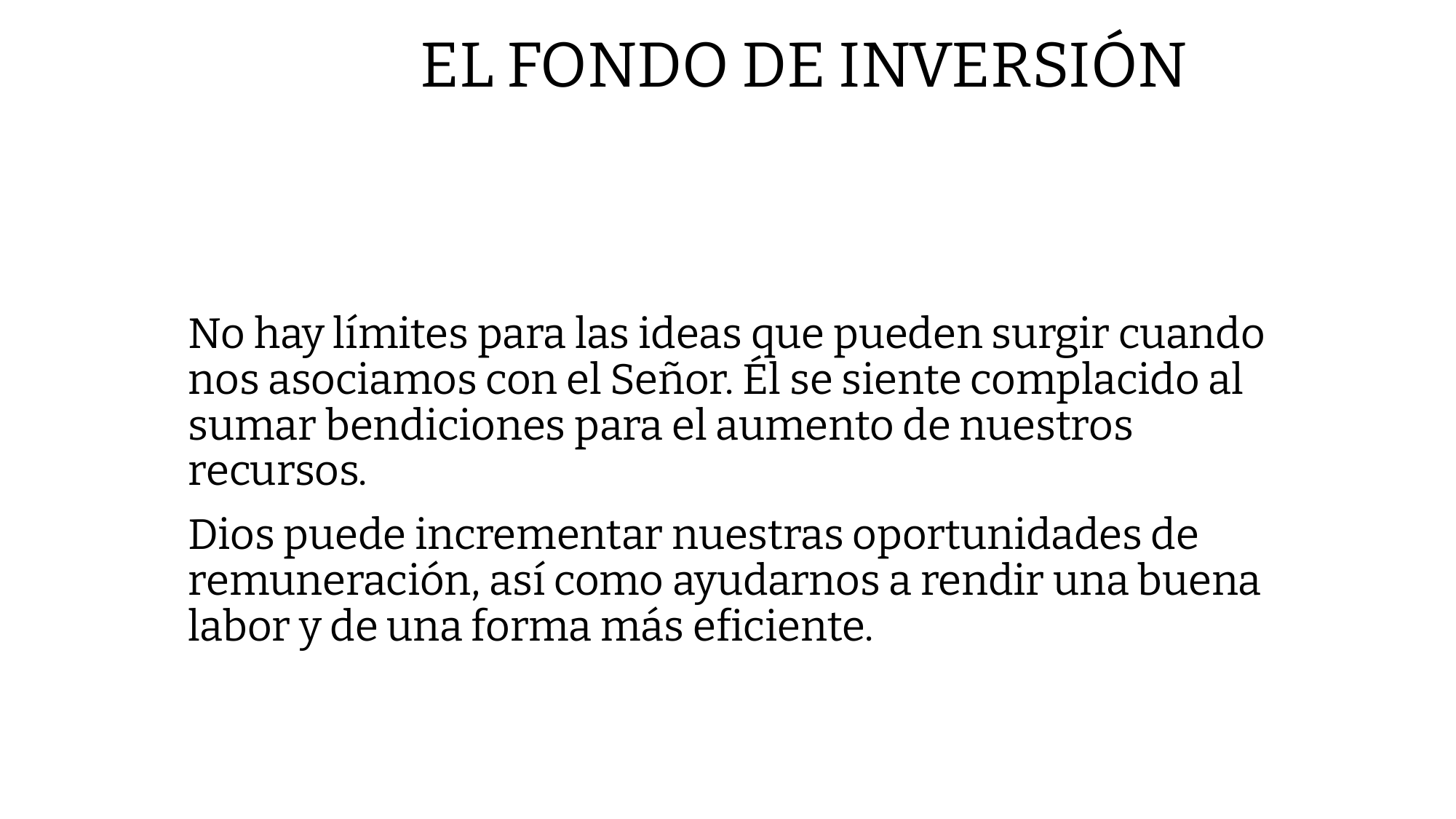

# El fondo de inversión
No hay límites para las ideas que pueden surgir cuando nos asociamos con el Señor. Él se siente complacido al sumar bendiciones para el aumento de nuestros recursos.
Dios puede incrementar nuestras oportunidades de remuneración, así como ayudarnos a rendir una buena labor y de una forma más eficiente.